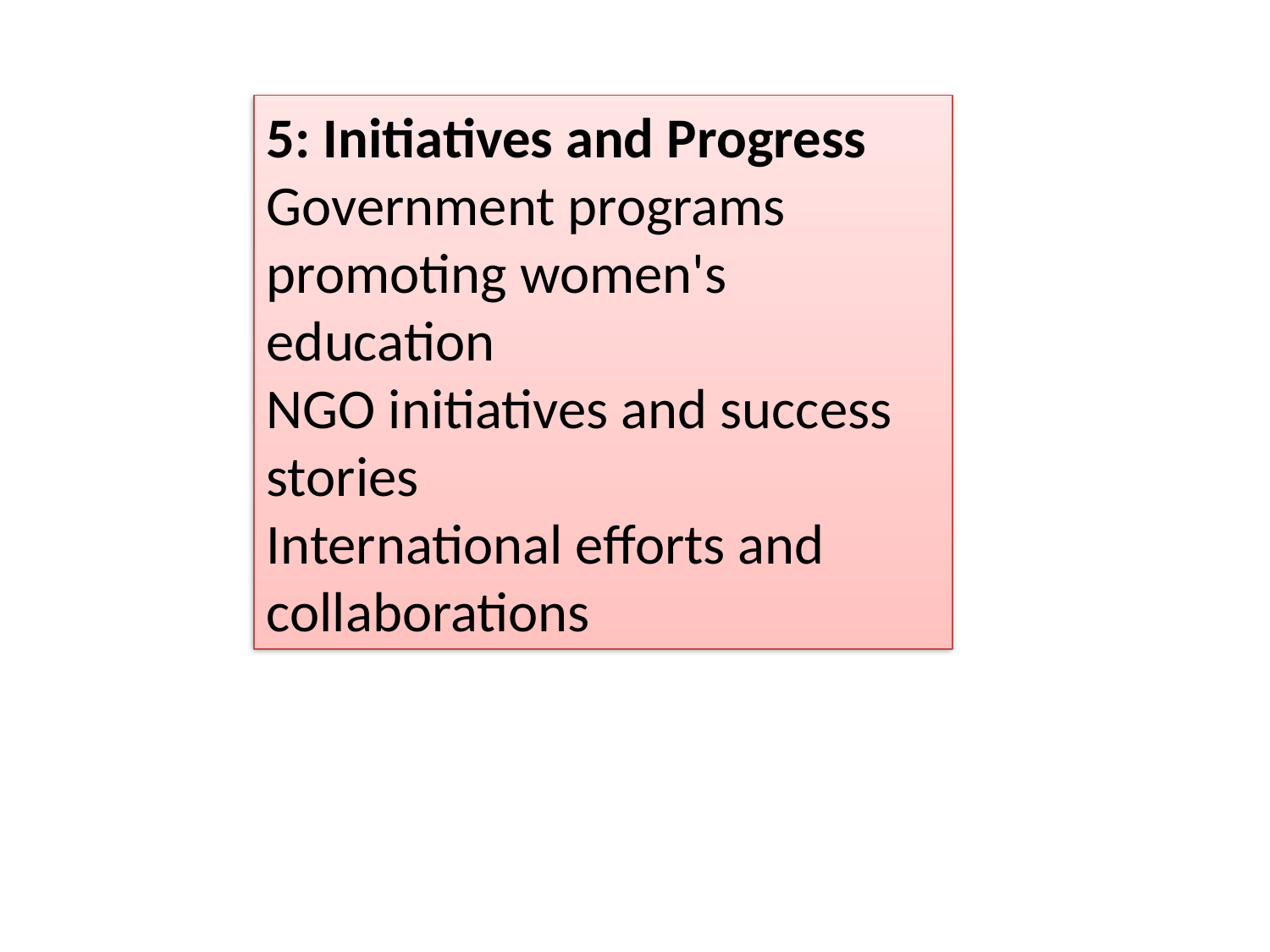

5: Initiatives and Progress
Government programs promoting women's education
NGO initiatives and success stories
International efforts and collaborations